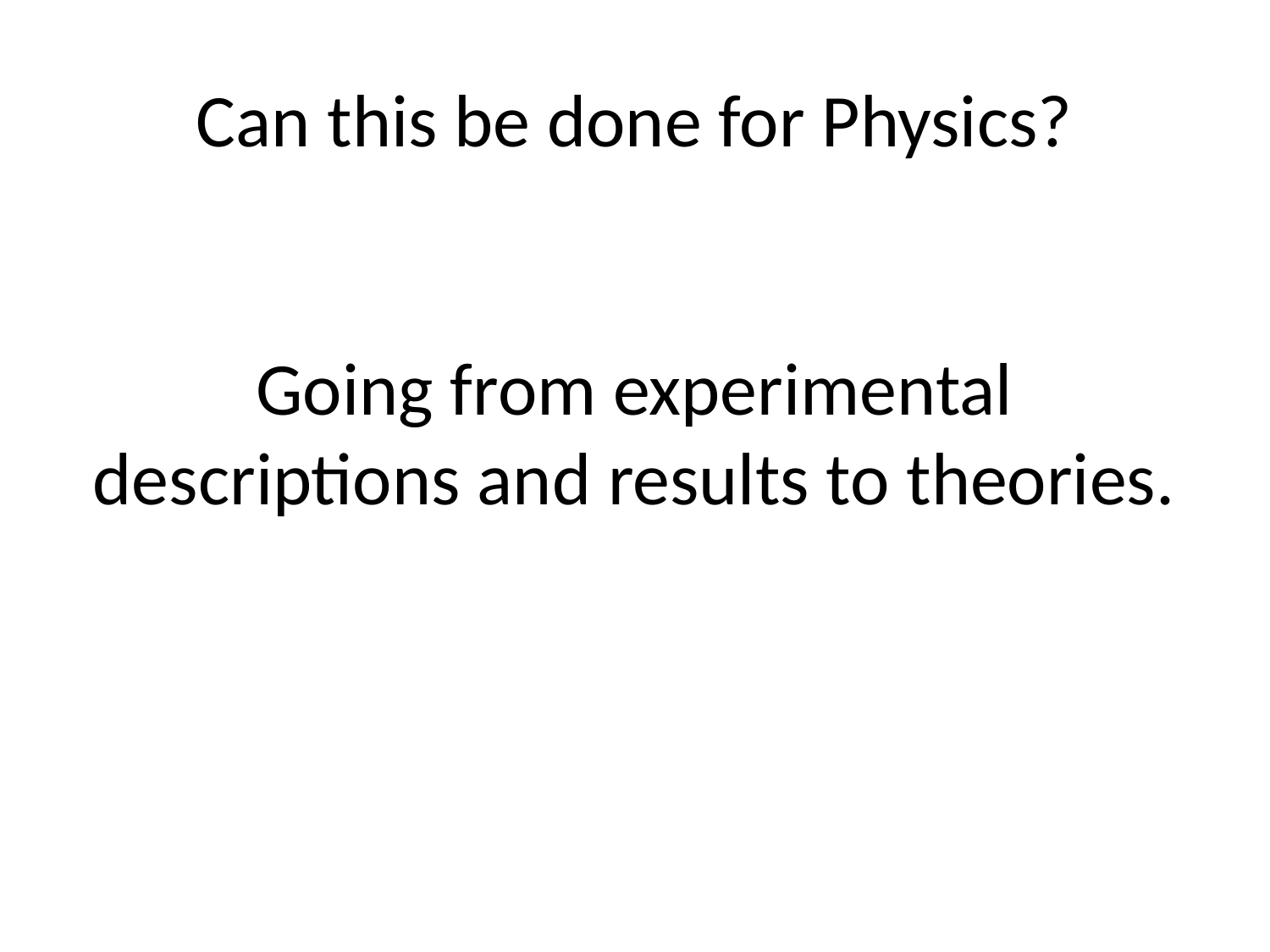

# Can this be done for Physics? Going from experimental descriptions and results to theories.